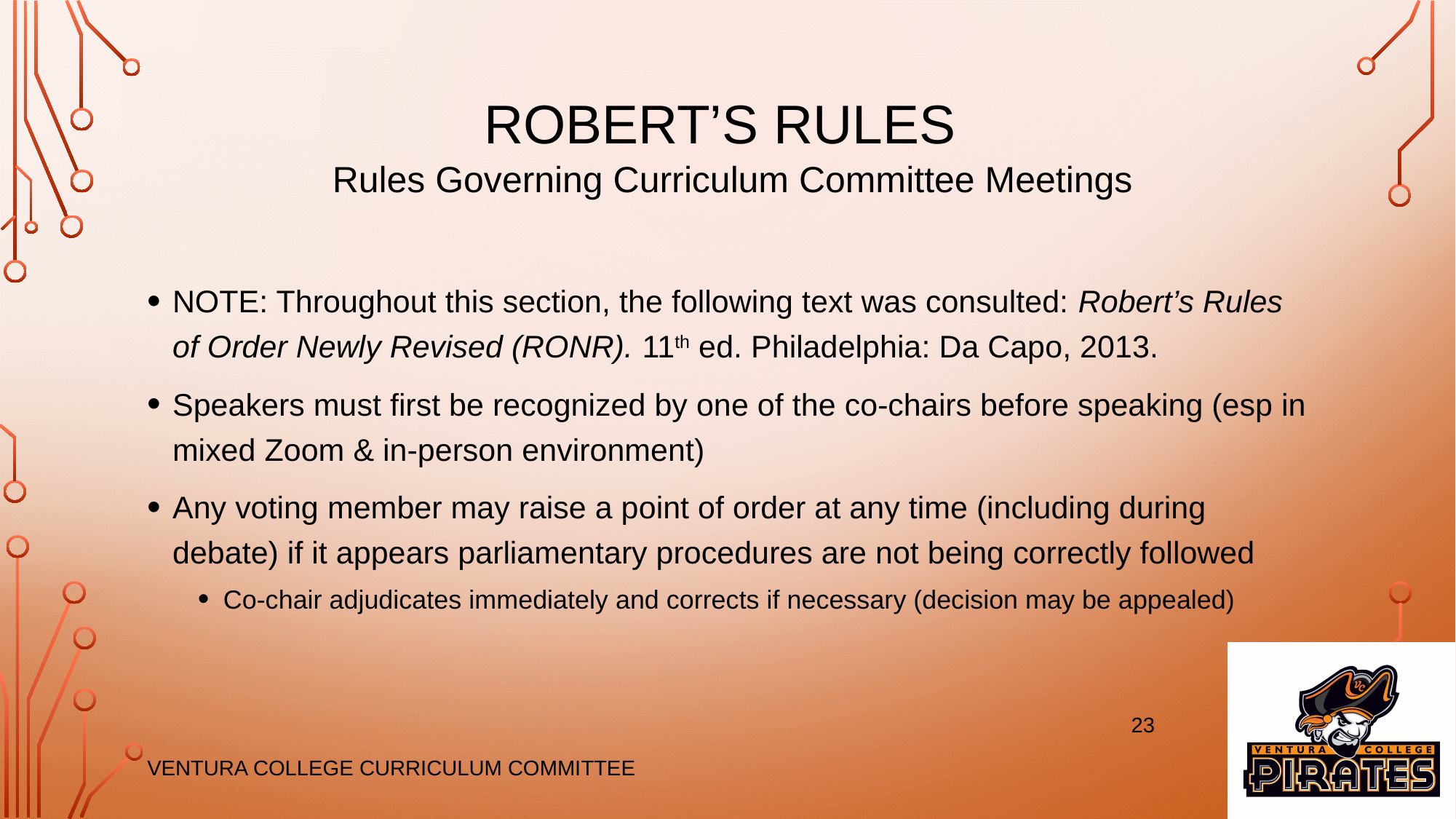

# Robert’s Rules
Rules Governing Curriculum Committee Meetings
NOTE: Throughout this section, the following text was consulted: Robert’s Rules of Order Newly Revised (RONR). 11th ed. Philadelphia: Da Capo, 2013.
Speakers must first be recognized by one of the co-chairs before speaking (esp in mixed Zoom & in-person environment)
Any voting member may raise a point of order at any time (including during debate) if it appears parliamentary procedures are not being correctly followed
Co-chair adjudicates immediately and corrects if necessary (decision may be appealed)

23
Ventura College Curriculum Committee